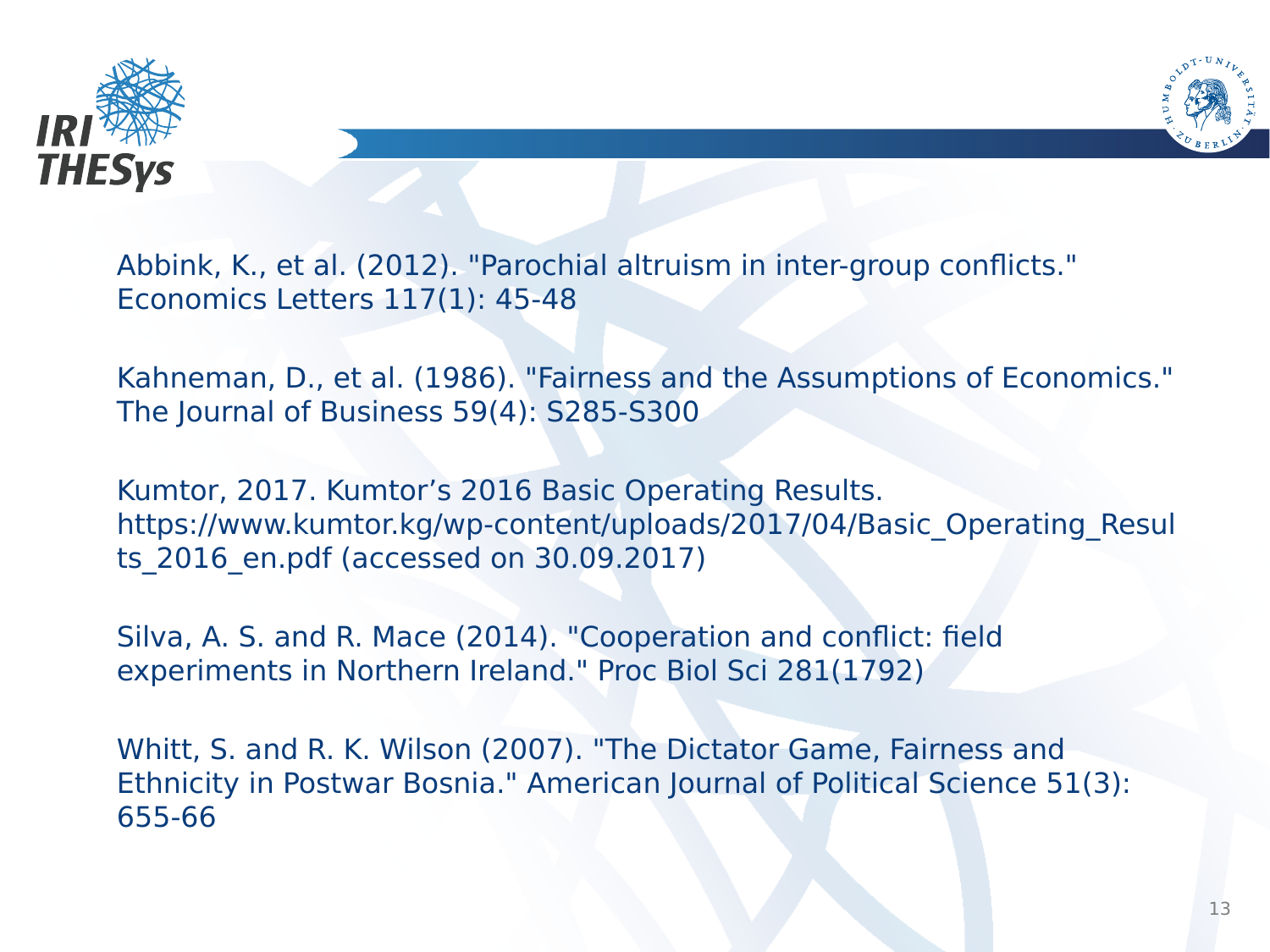

Selected bibliography
Abbink, K., et al. (2012). "Parochial altruism in inter-group conflicts." Economics Letters 117(1): 45-48

Kahneman, D., et al. (1986). "Fairness and the Assumptions of Economics." The Journal of Business 59(4): S285-S300

Kumtor, 2017. Kumtor’s 2016 Basic Operating Results. https://www.kumtor.kg/wp-content/uploads/2017/04/Basic_Operating_Results_2016_en.pdf (accessed on 30.09.2017)

Silva, A. S. and R. Mace (2014). "Cooperation and conflict: field experiments in Northern Ireland." Proc Biol Sci 281(1792)

Whitt, S. and R. K. Wilson (2007). "The Dictator Game, Fairness and Ethnicity in Postwar Bosnia." American Journal of Political Science 51(3): 655-66

13